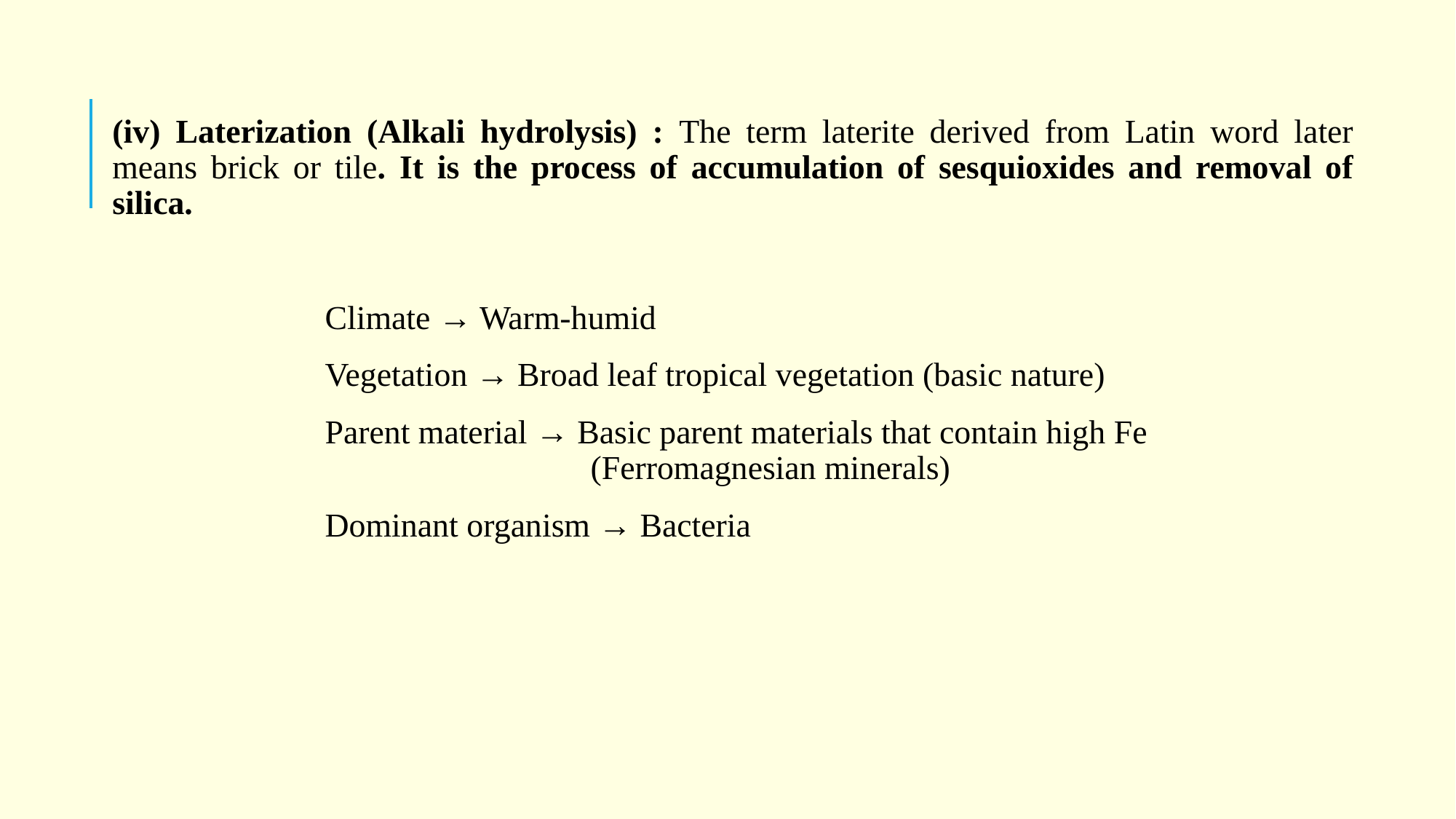

(iv) Laterization (Alkali hydrolysis) : The term laterite derived from Latin word later means brick or tile. It is the process of accumulation of sesquioxides and removal of silica.

Climate → Warm-humid
Vegetation → Broad leaf tropical vegetation (basic nature)
Parent material → Basic parent materials that contain high Fe 						     (Ferromagnesian minerals)
Dominant organism → Bacteria